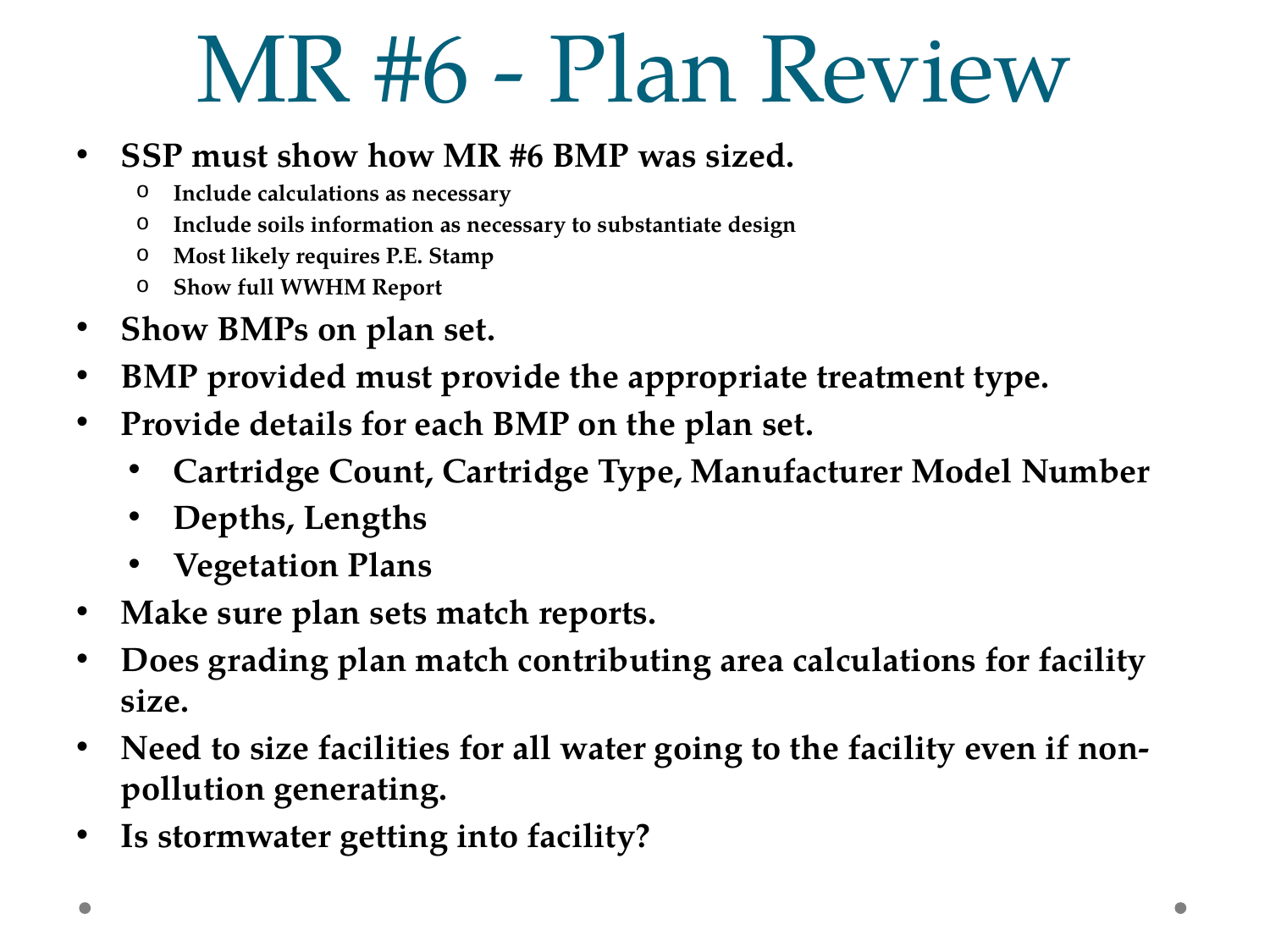

# MR #6 - Plan Review
SSP must show how MR #6 BMP was sized.
Include calculations as necessary
Include soils information as necessary to substantiate design
Most likely requires P.E. Stamp
Show full WWHM Report
Show BMPs on plan set.
BMP provided must provide the appropriate treatment type.
Provide details for each BMP on the plan set.
Cartridge Count, Cartridge Type, Manufacturer Model Number
Depths, Lengths
Vegetation Plans
Make sure plan sets match reports.
Does grading plan match contributing area calculations for facility size.
Need to size facilities for all water going to the facility even if non-pollution generating.
Is stormwater getting into facility?